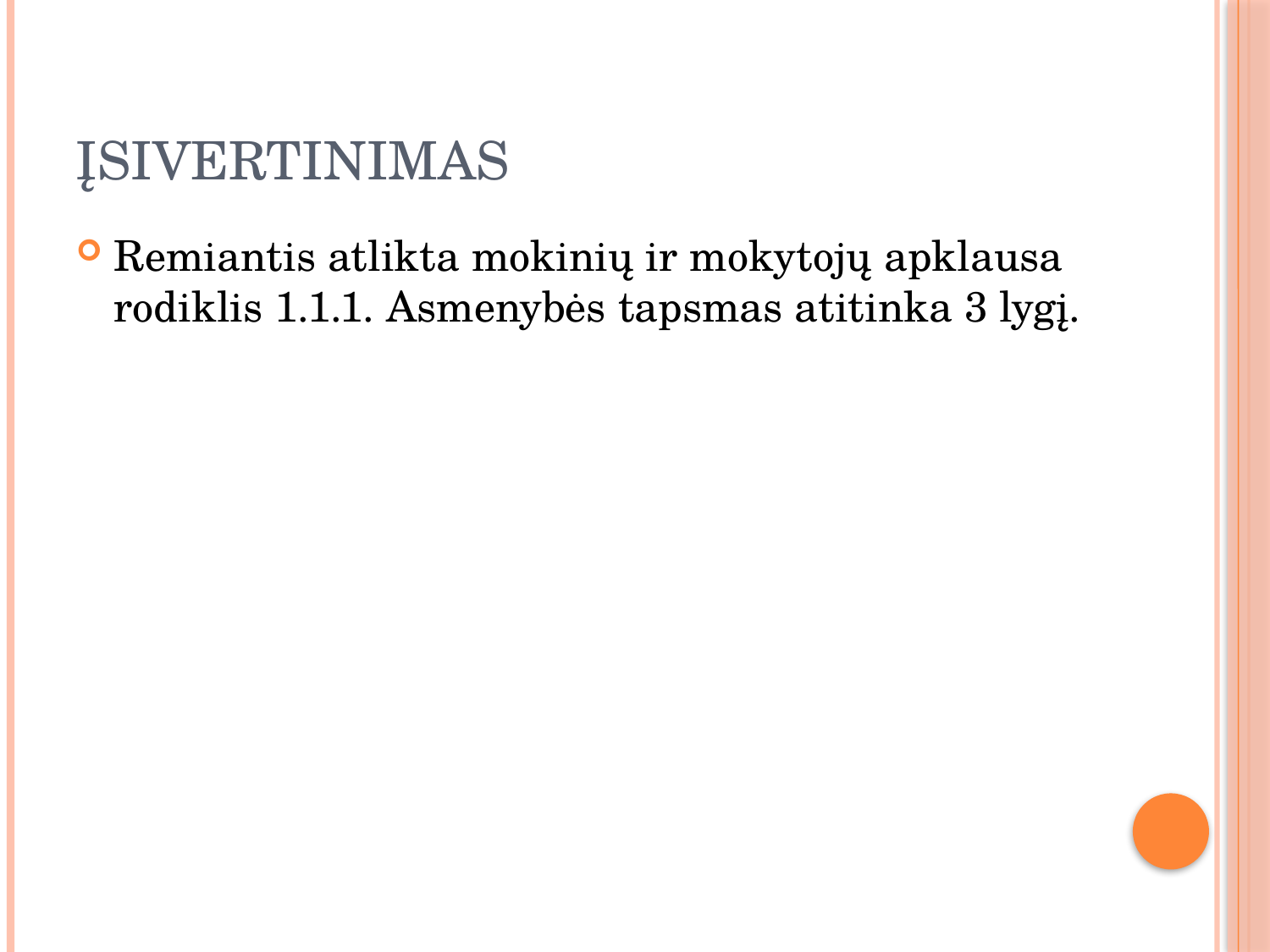

# Įsivertinimas
Remiantis atlikta mokinių ir mokytojų apklausa rodiklis 1.1.1. Asmenybės tapsmas atitinka 3 lygį.